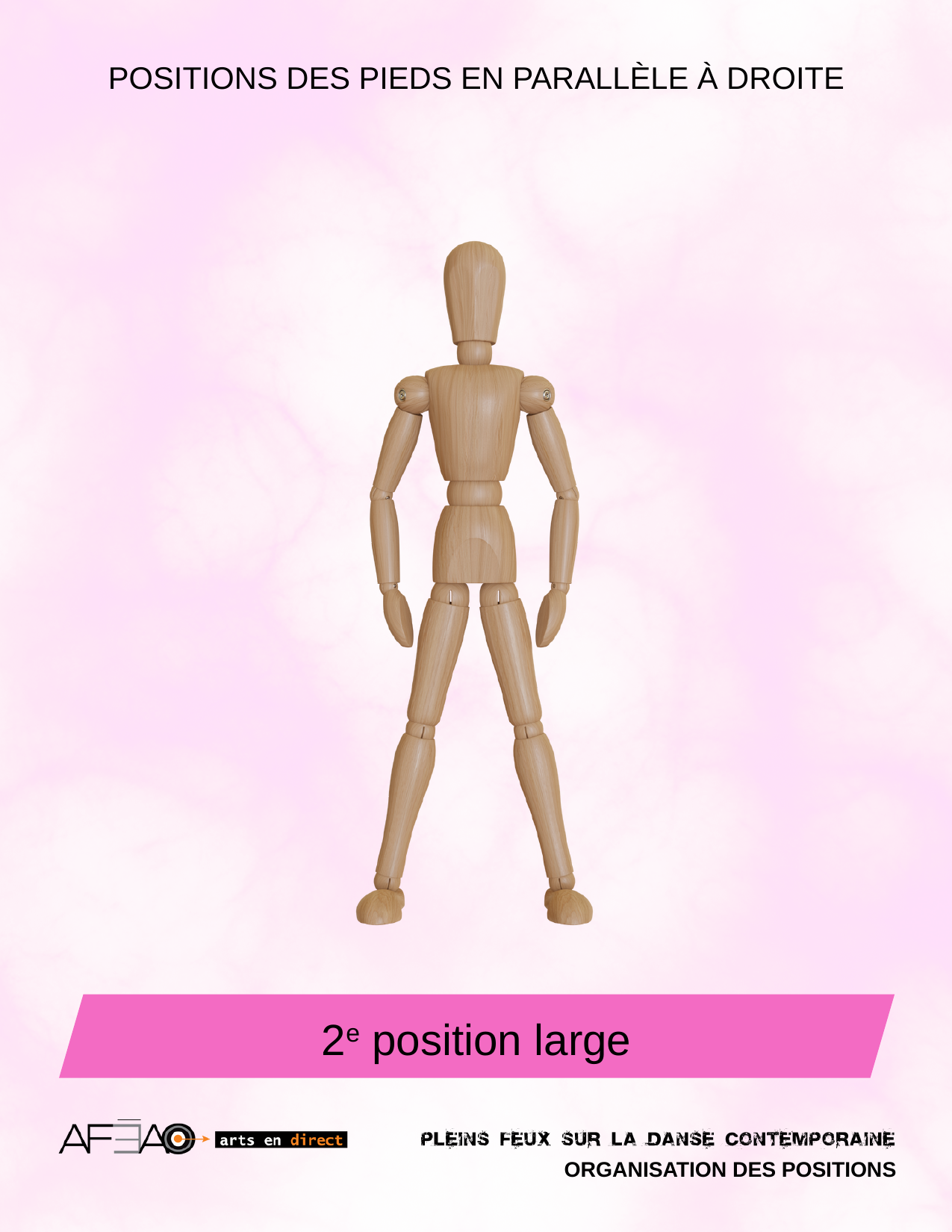

POSITIONS DES PIEDS EN PARALLÈLE À DROITE

2e position large

ORGANISATION DES POSITIONS